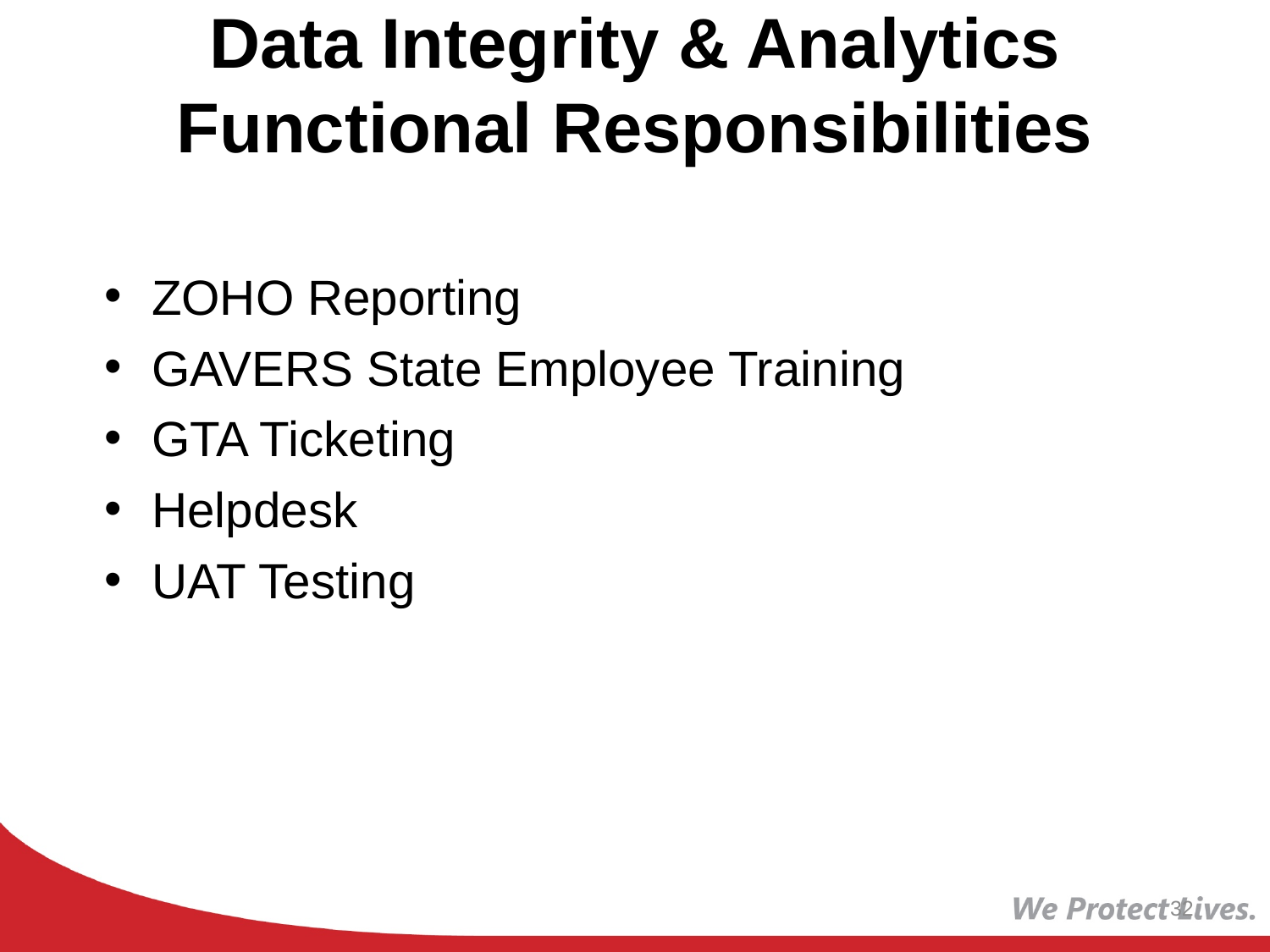

# Data Integrity & Analytics Functional Responsibilities

ZOHO Reporting
GAVERS State Employee Training
GTA Ticketing
Helpdesk
UAT Testing

32